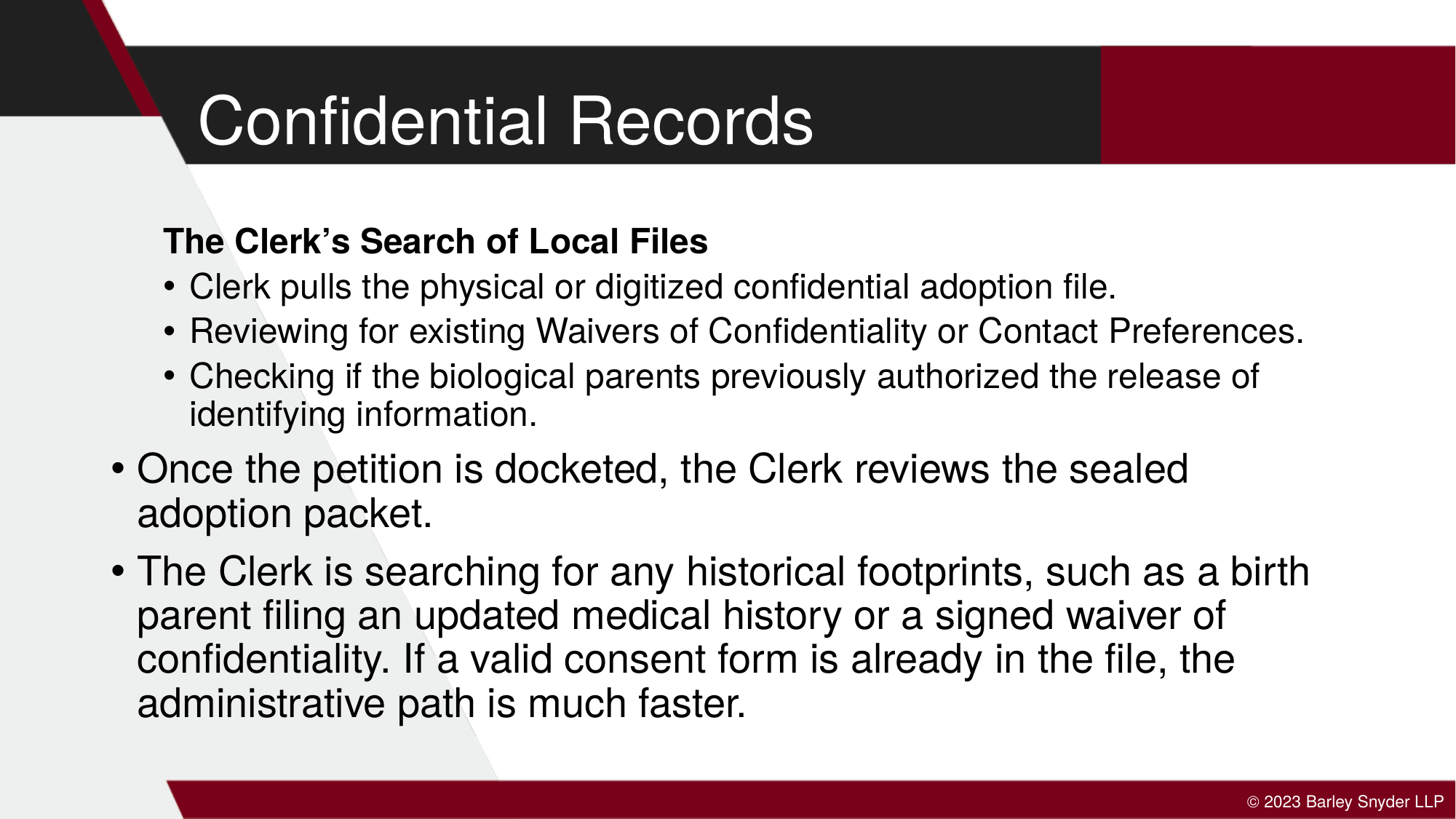

# Confidential Records
The Clerk’s Search of Local Files
Clerk pulls the physical or digitized confidential adoption file.
Reviewing for existing Waivers of Confidentiality or Contact Preferences.
Checking if the biological parents previously authorized the release of identifying information.
Once the petition is docketed, the Clerk reviews the sealed adoption packet.
The Clerk is searching for any historical footprints, such as a birth parent filing an updated medical history or a signed waiver of confidentiality. If a valid consent form is already in the file, the administrative path is much faster.